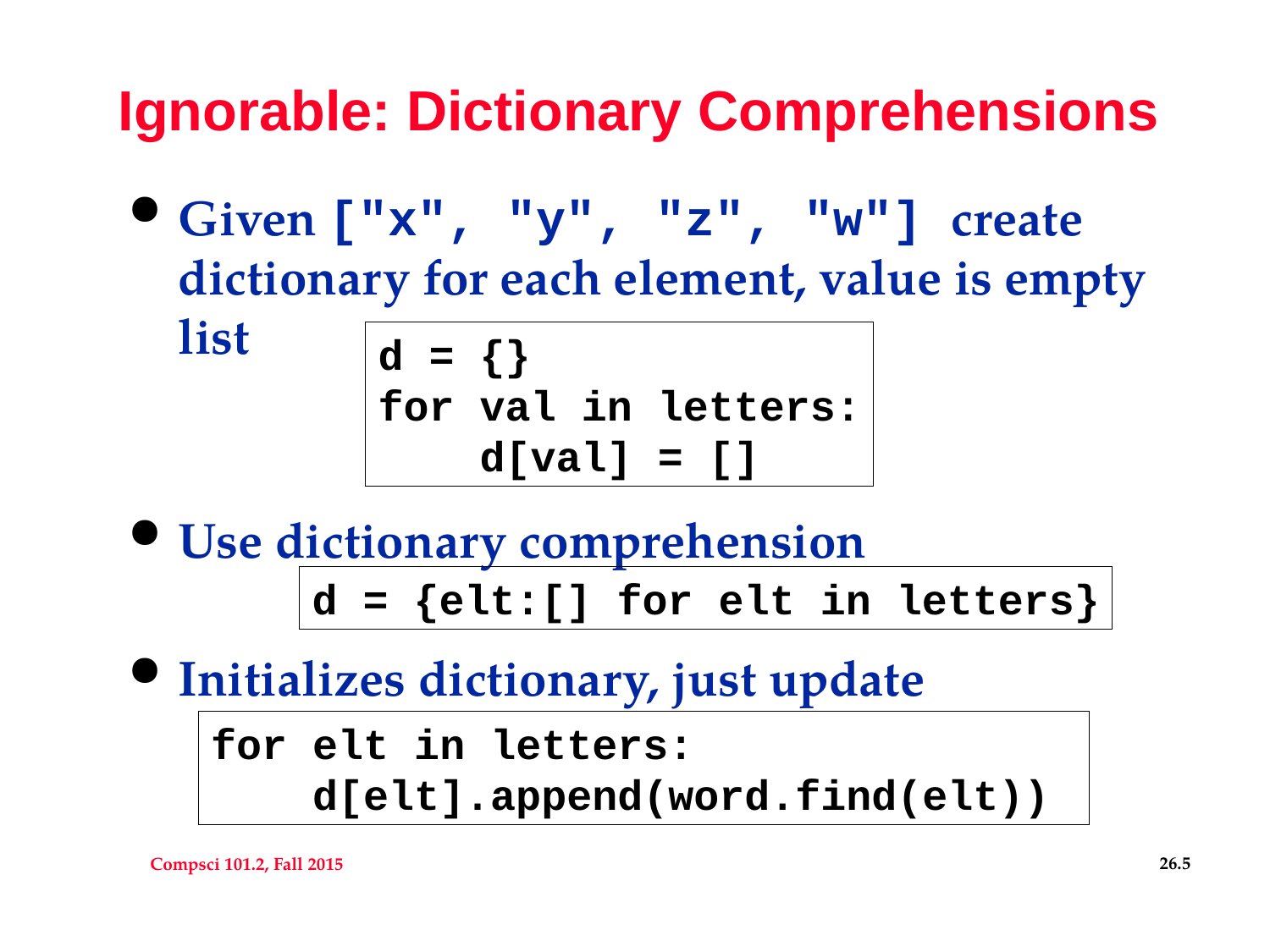

# Ignorable: Dictionary Comprehensions
Given ["x", "y", "z", "w"] create dictionary for each element, value is empty list

Use dictionary comprehension

Initializes dictionary, just update
d = {}
for val in letters:
    d[val] = []
d = {elt:[] for elt in letters}
for elt in letters:
    d[elt].append(word.find(elt))